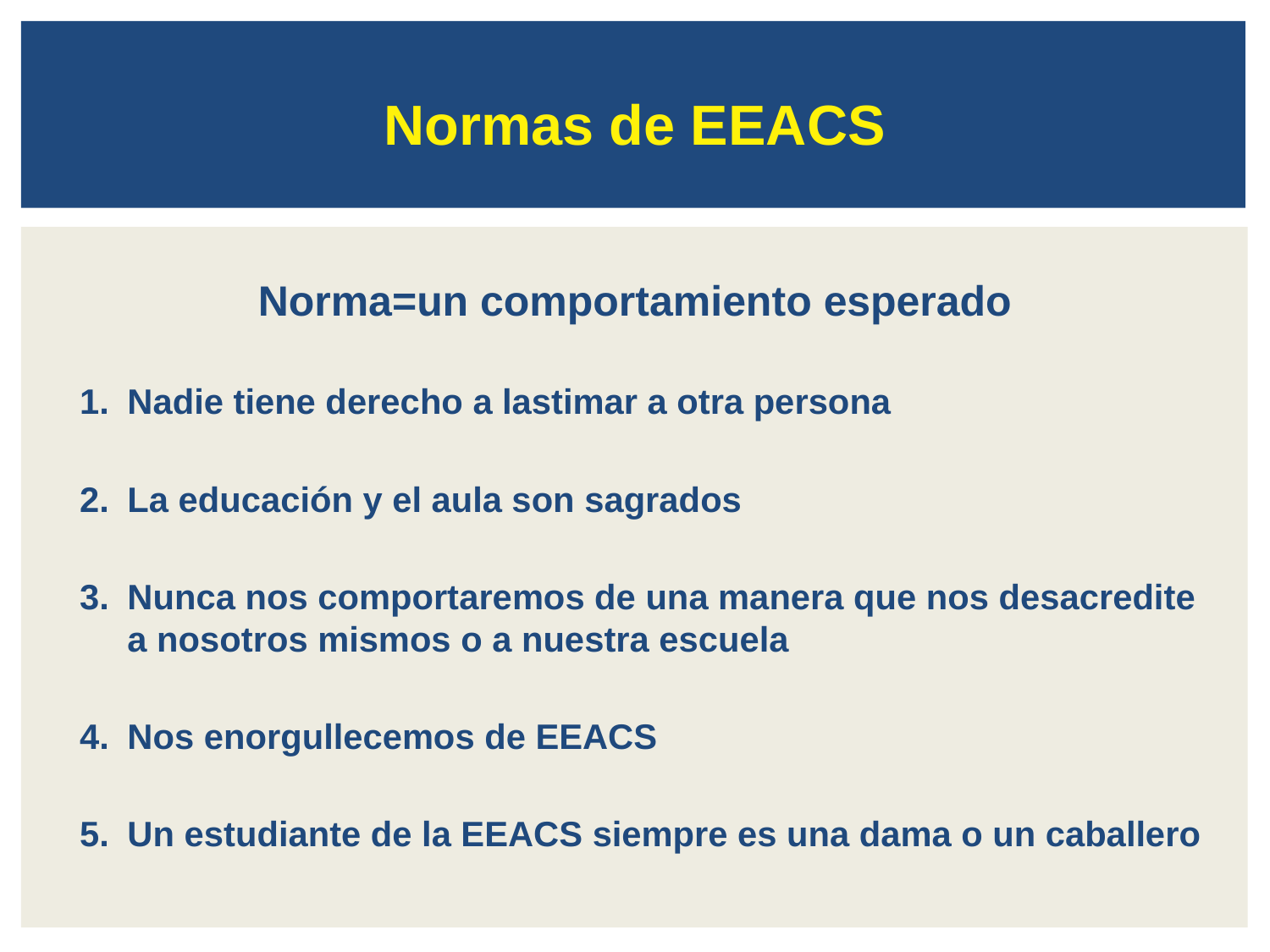

# Normas de EEACS
Norma=un comportamiento esperado

Nadie tiene derecho a lastimar a otra persona

La educación y el aula son sagrados

Nunca nos comportaremos de una manera que nos desacredite a nosotros mismos o a nuestra escuela

Nos enorgullecemos de EEACS

Un estudiante de la EEACS siempre es una dama o un caballero